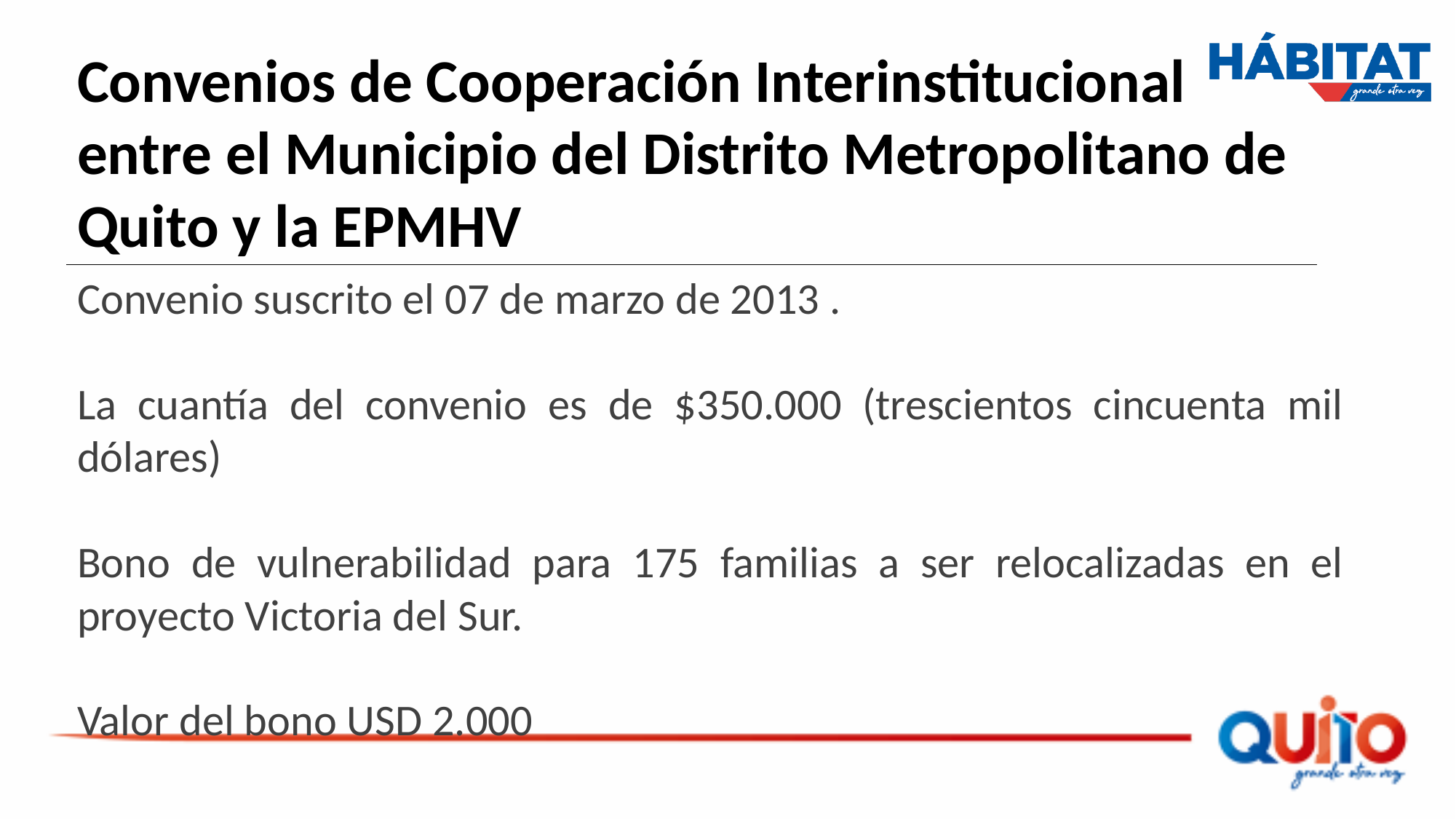

Convenios de Cooperación Interinstitucional
entre el Municipio del Distrito Metropolitano de
Quito y la EPMHV
Convenio suscrito el 07 de marzo de 2013 .

La cuantía del convenio es de $350.000 (trescientos cincuenta mil dólares)

Bono de vulnerabilidad para 175 familias a ser relocalizadas en el proyecto Victoria del Sur.

Valor del bono USD 2.000